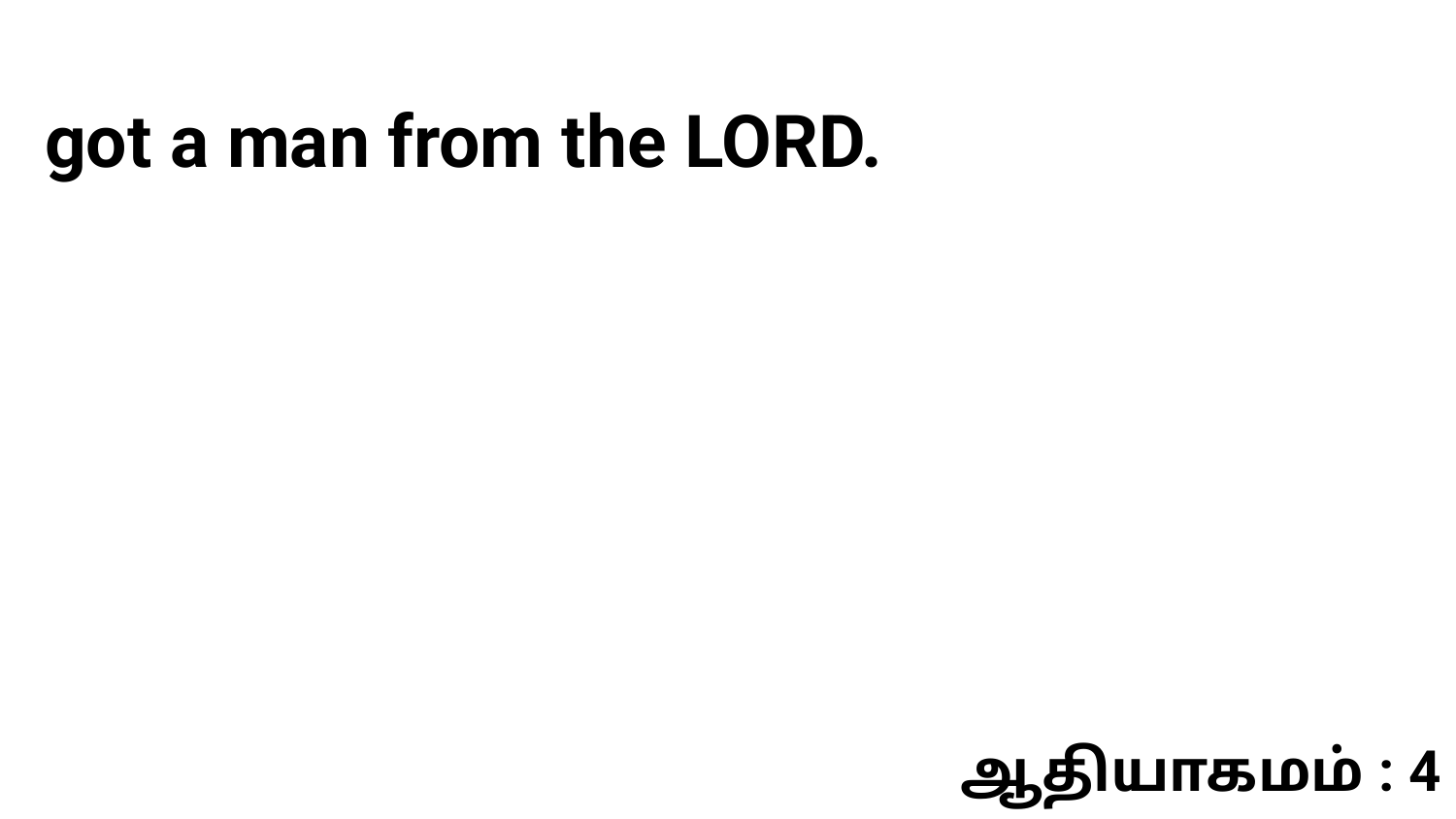

got a man from the LORD.
ஆதியாகமம் : 4